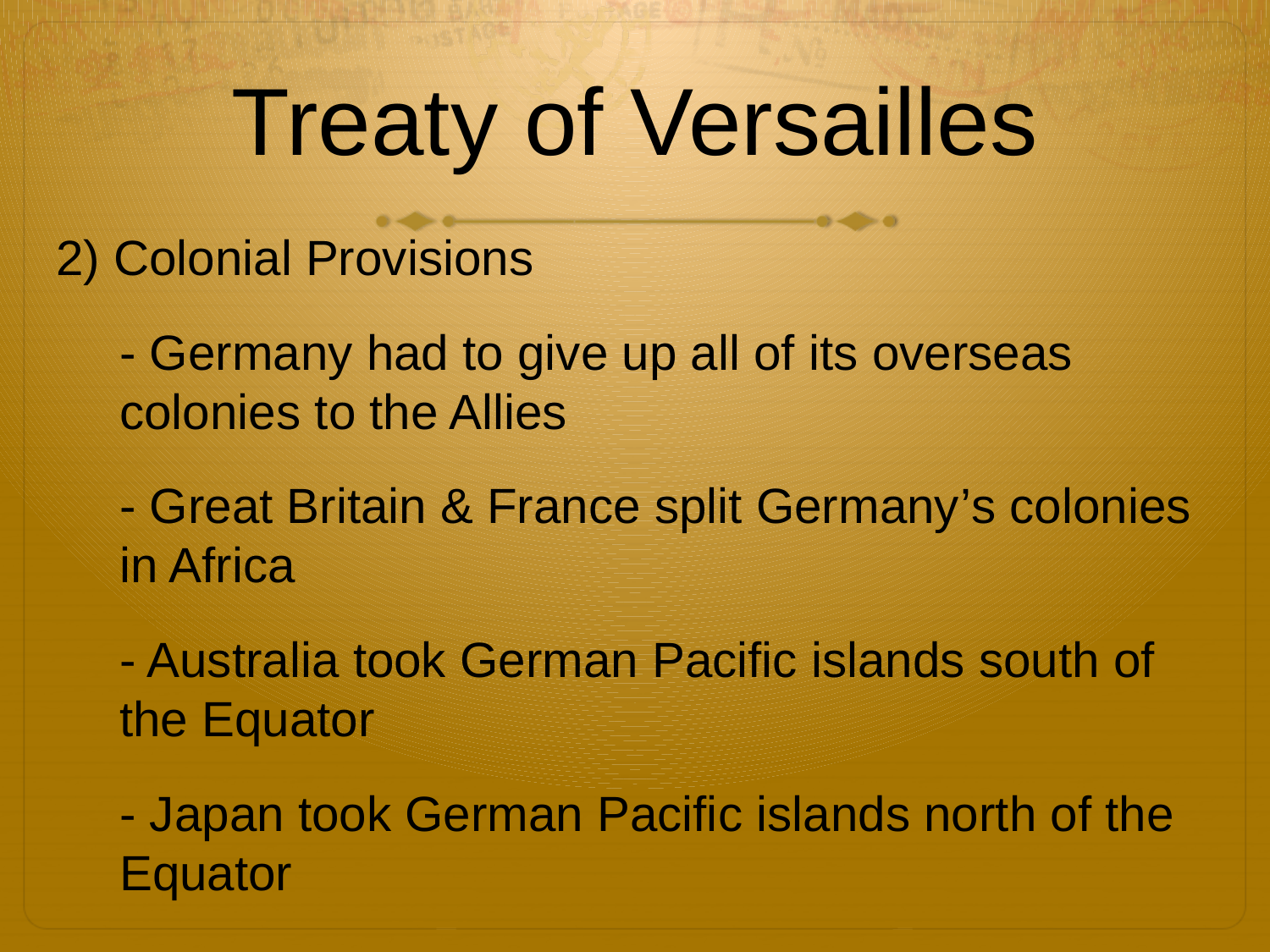

# Treaty of Versailles
2) Colonial Provisions
	- Germany had to give up all of its overseas colonies to the Allies
	- Great Britain & France split Germany’s colonies in Africa
	- Australia took German Pacific islands south of the Equator
	- Japan took German Pacific islands north of the Equator